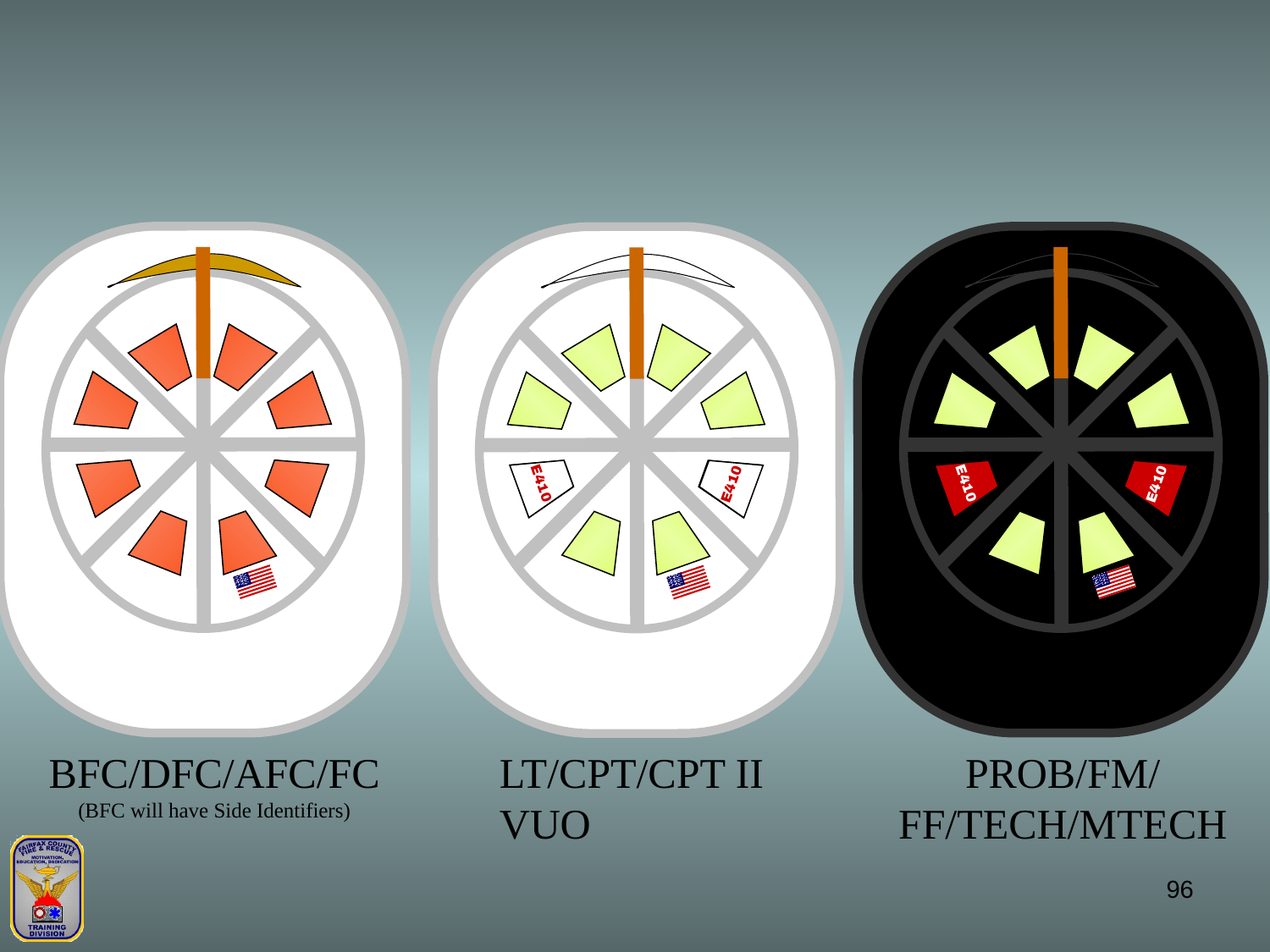

E410
E410

E410

E410

BFC/DFC/AFC/FC
(BFC will have Side Identifiers)
LT/CPT/CPT II
VUO
PROB/FM/
FF/TECH/MTECH
96